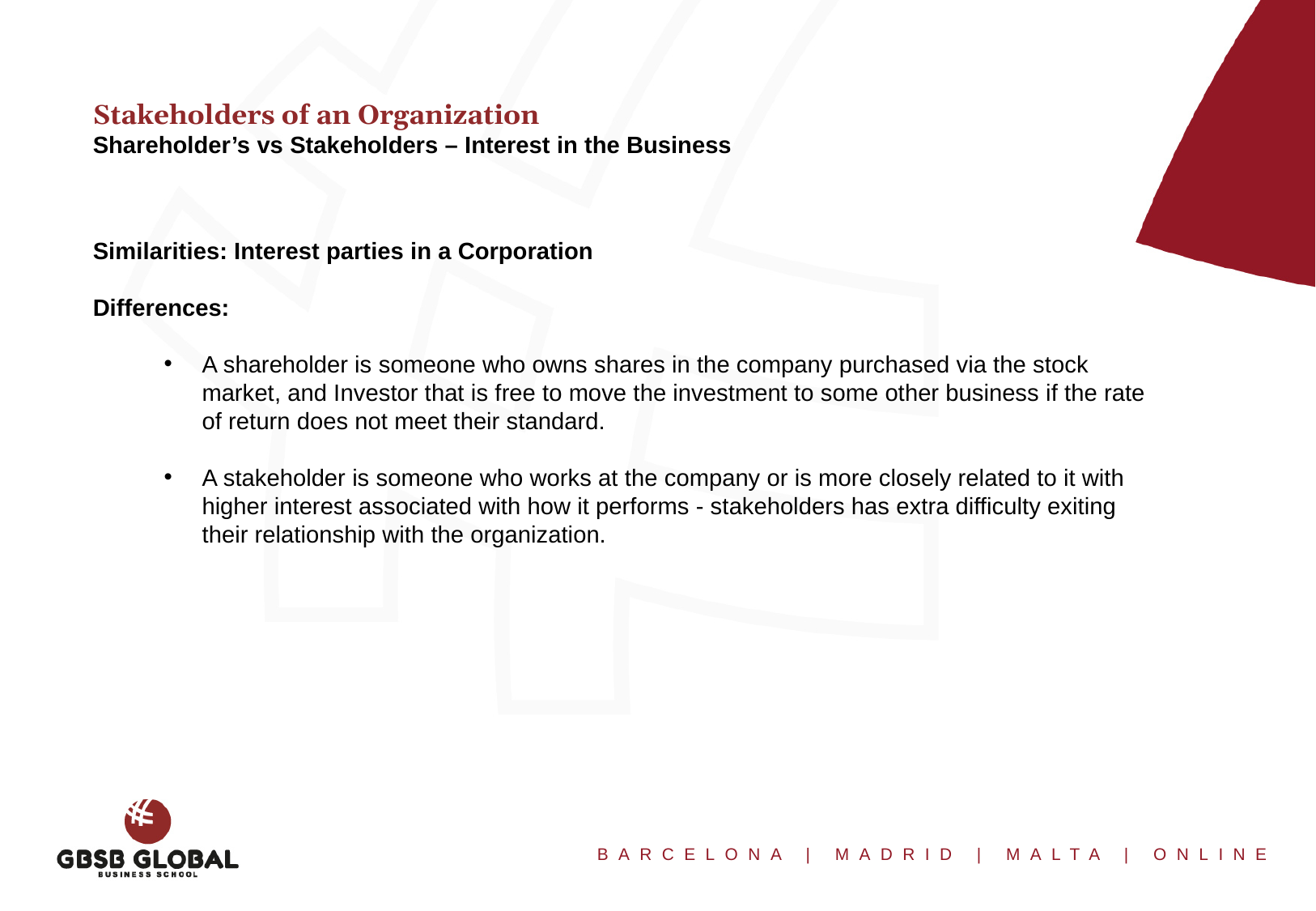

Stakeholders of an Organization
Shareholder’s vs Stakeholders – Interest in the Business
Similarities: Interest parties in a Corporation

Differences:

A shareholder is someone who owns shares in the company purchased via the stock market, and Investor that is free to move the investment to some other business if the rate of return does not meet their standard.

A stakeholder is someone who works at the company or is more closely related to it with higher interest associated with how it performs - stakeholders has extra difficulty exiting their relationship with the organization.